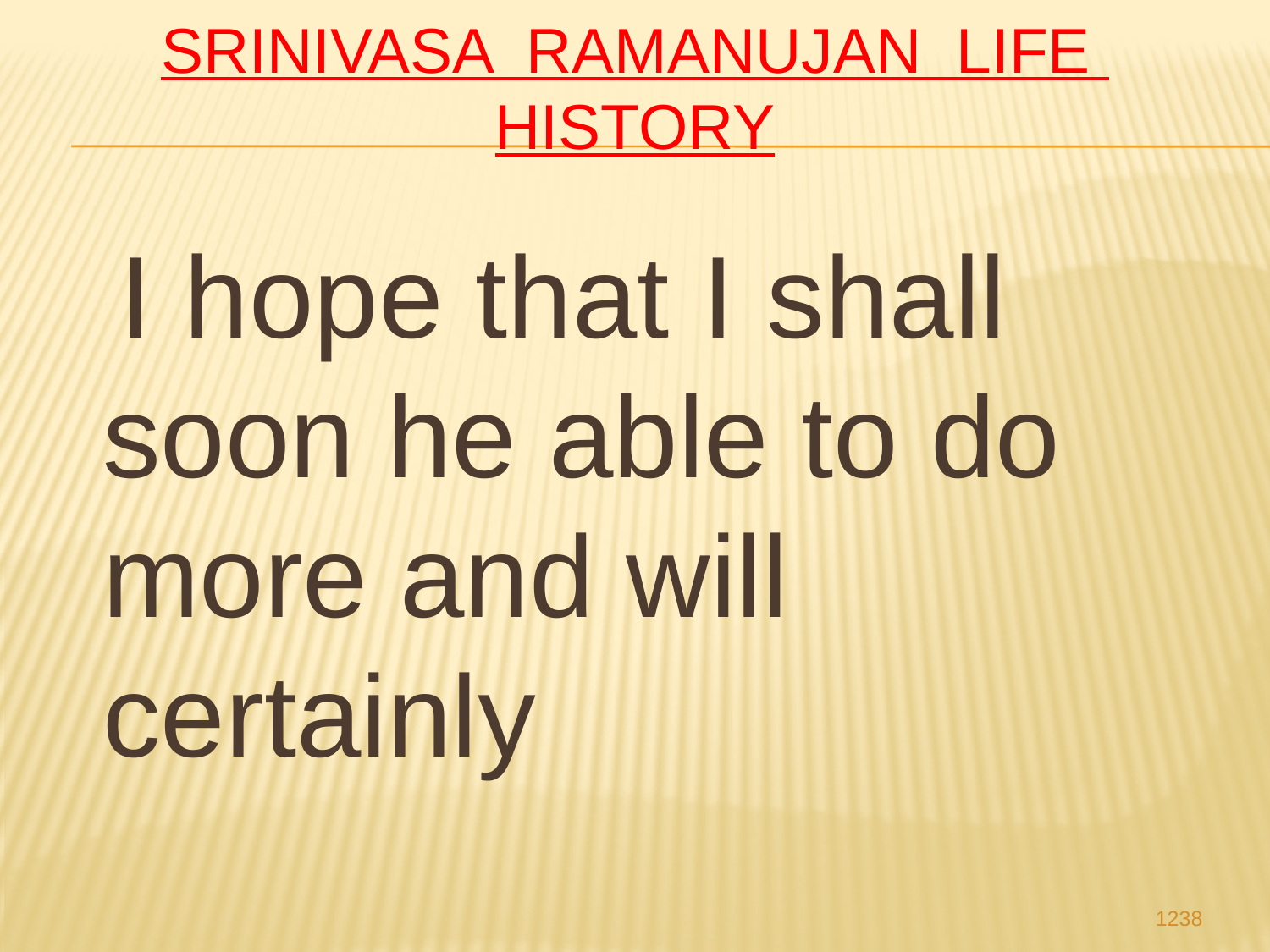

# Srinivasa  Ramanujan  life  history
  I hope that I shall soon he able to do more and will certainly

1238